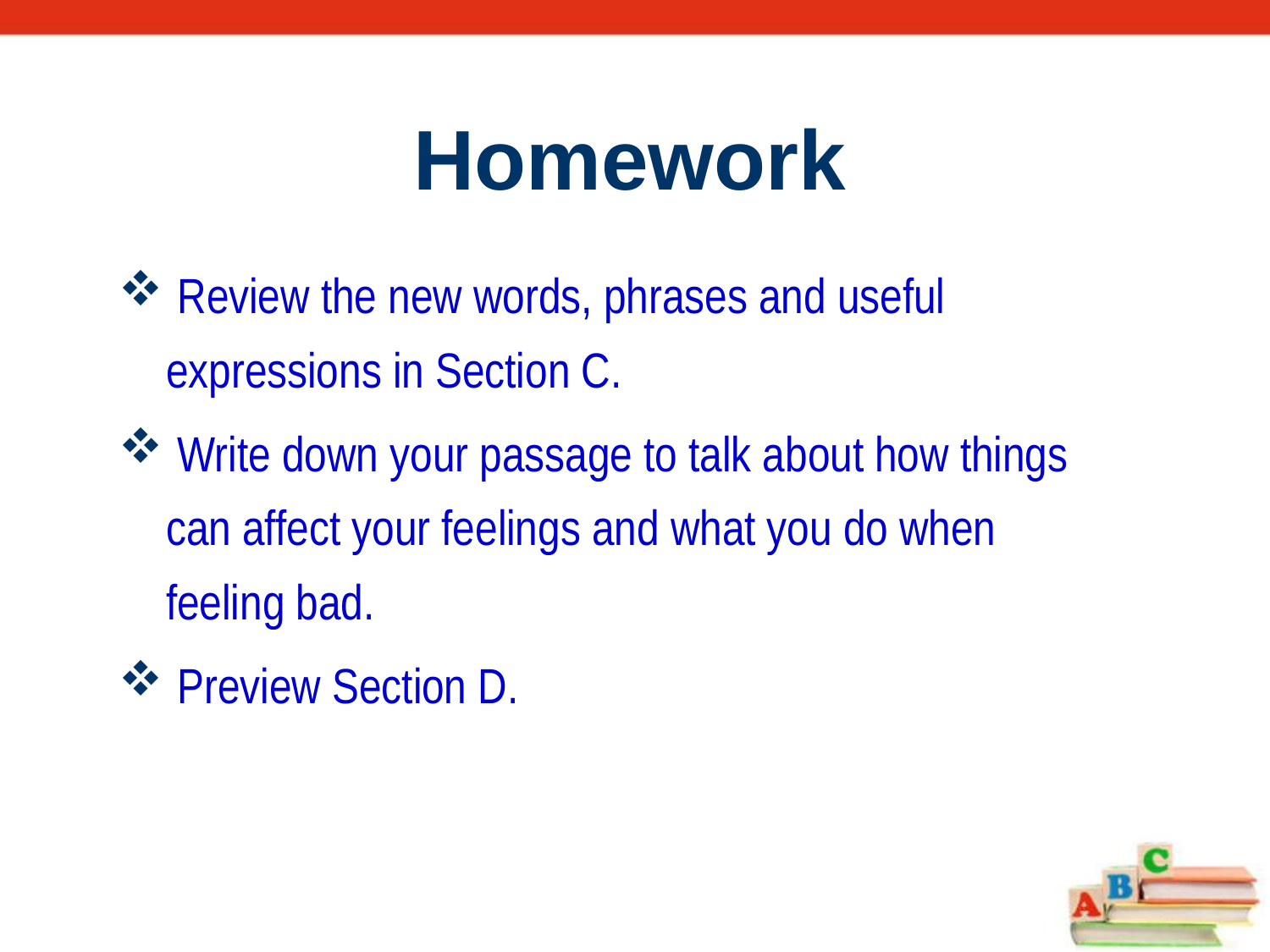

# Homework
 Review the new words, phrases and useful    expressions in Section C.
 Write down your passage to talk about how things can affect your feelings and what you do when feeling bad.
 Preview Section D.